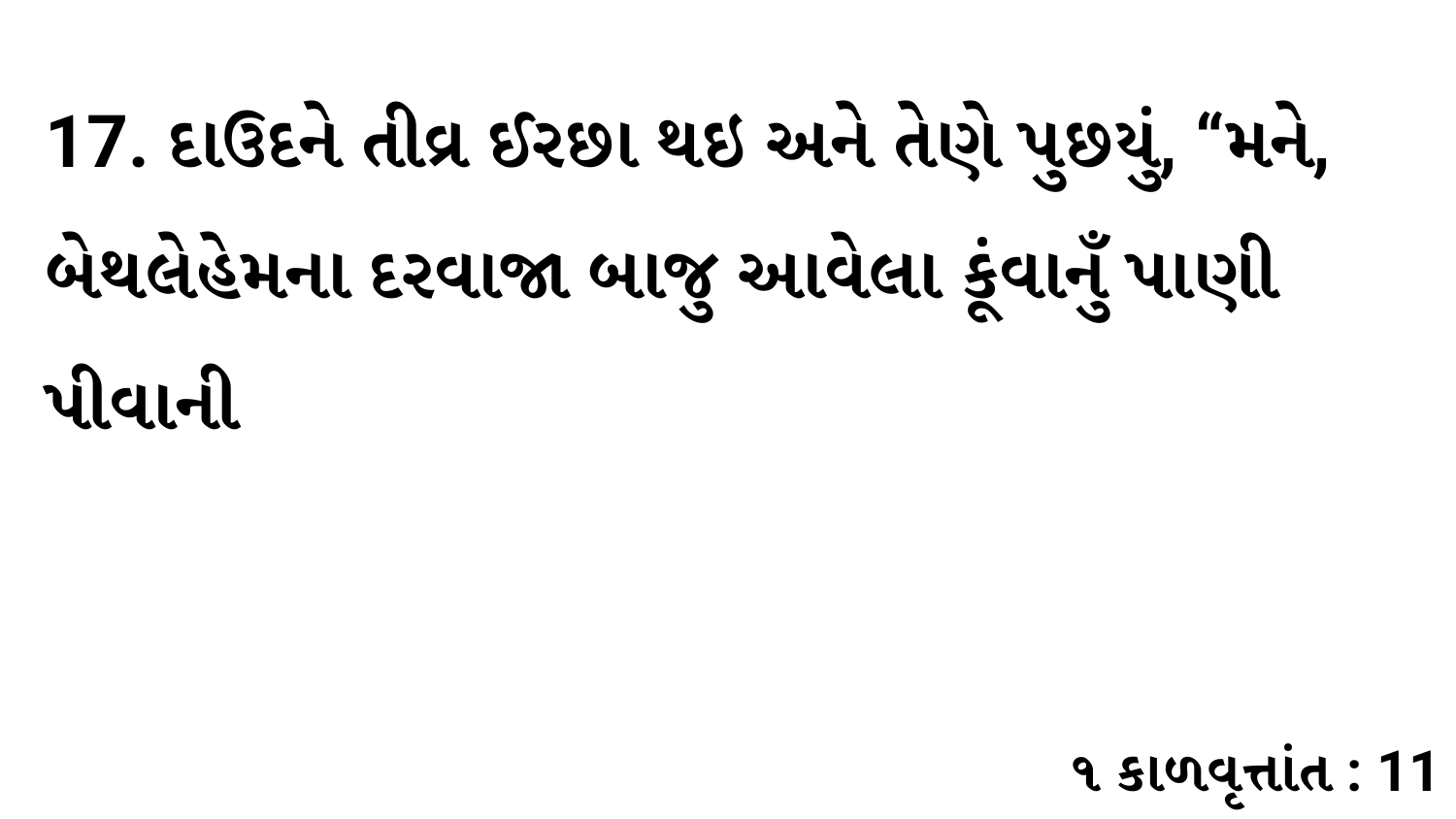

17. દાઉદને તીવ્ર ઈરછા થઇ અને તેણે પુછયું, “મને, બેથલેહેમના દરવાજા બાજુ આવેલા કૂંવાનુઁ પાણી પીવાની
૧ કાળવૃત્તાંત : 11